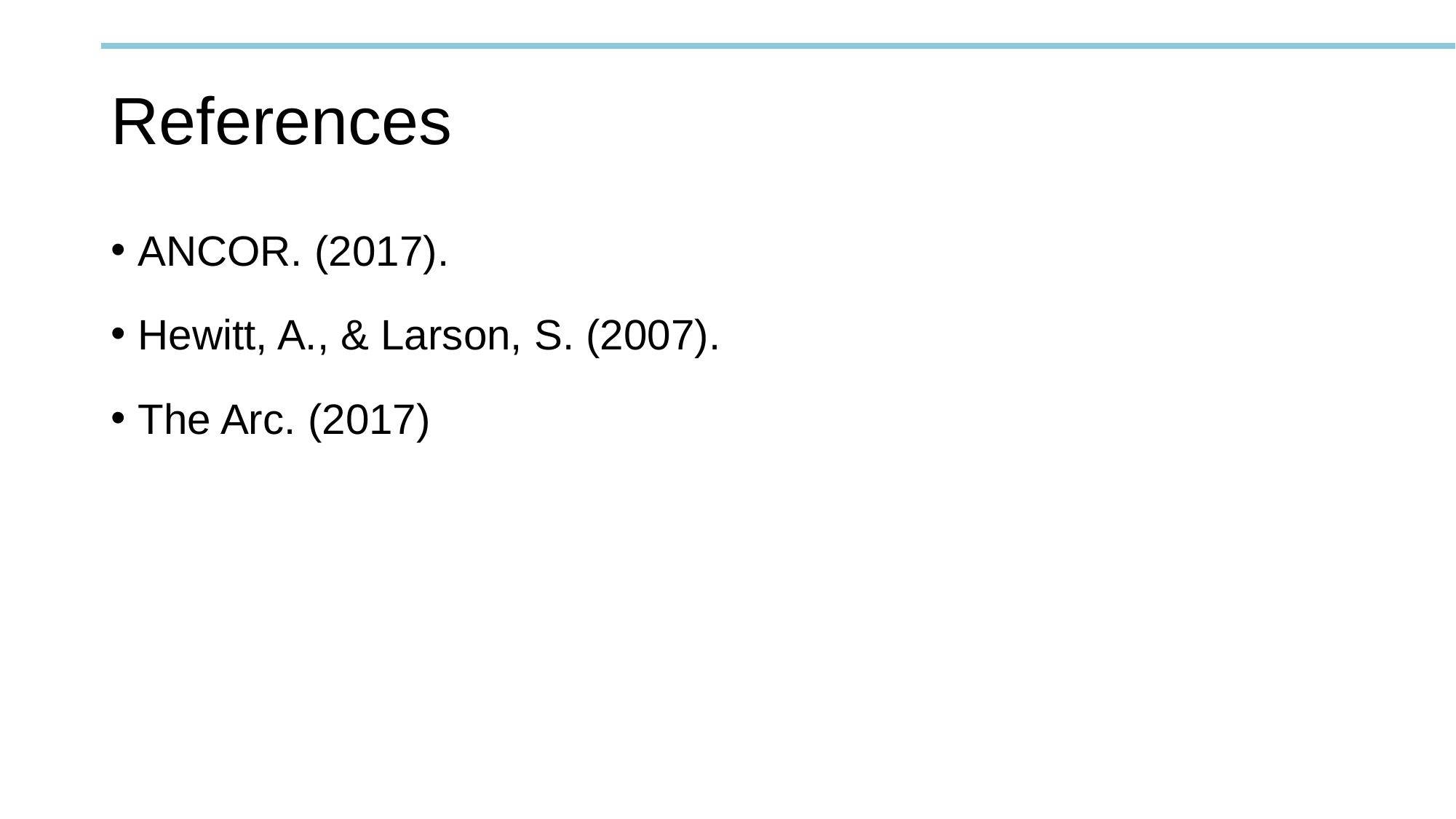

# References
ANCOR. (2017).
Hewitt, A., & Larson, S. (2007).
The Arc. (2017)